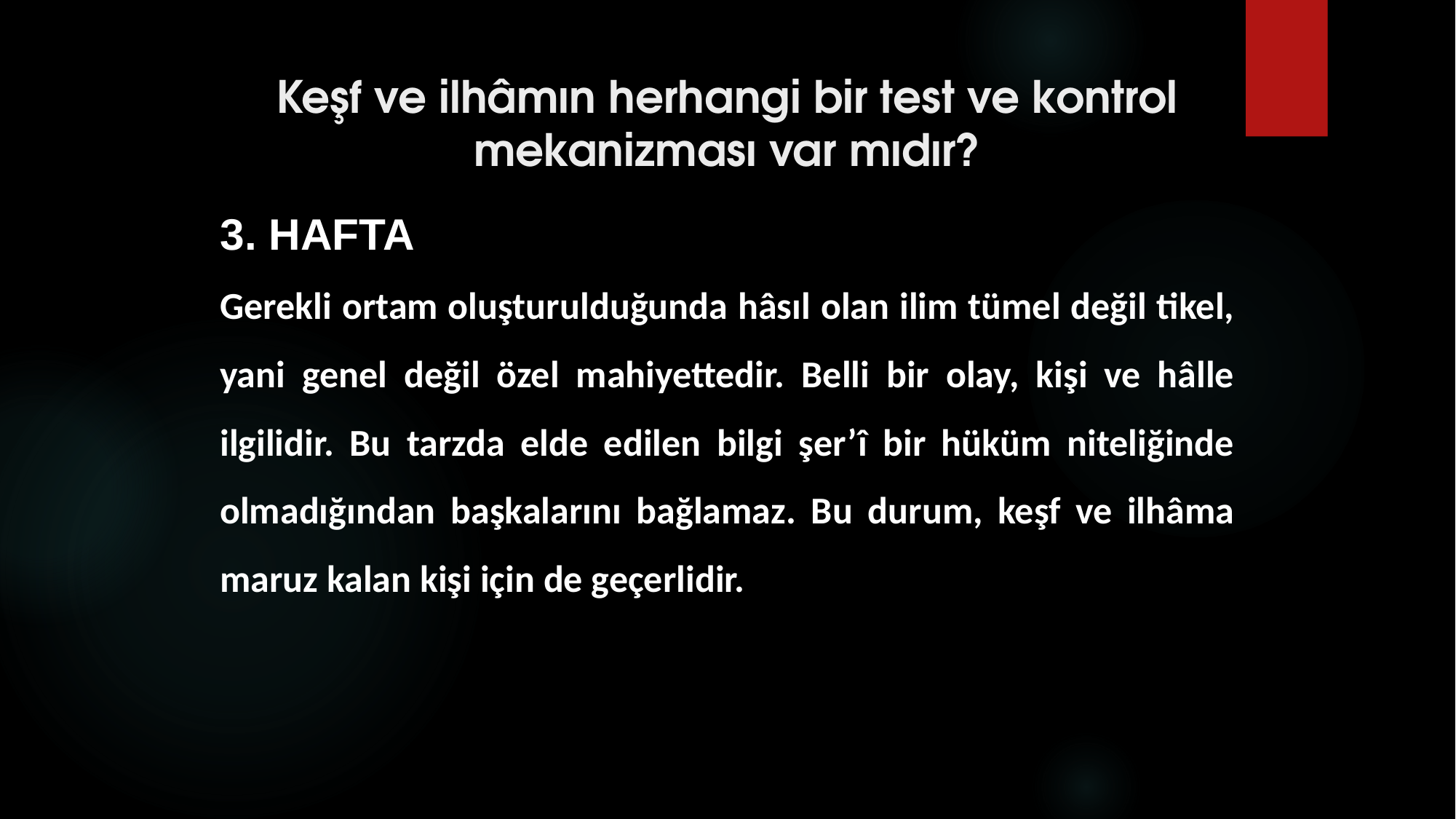

# Keşf ve ilhâmın herhangi bir test ve kontrol mekanizması var mıdır?
3. HAFTA
Gerekli ortam oluşturulduğunda hâsıl olan ilim tümel değil tikel, yani genel değil özel mahiyettedir. Belli bir olay, kişi ve hâlle ilgilidir. Bu tarzda elde edilen bilgi şer’î bir hüküm niteliğinde olmadığından başkalarını bağlamaz. Bu durum, keşf ve ilhâma maruz kalan kişi için de geçerlidir.